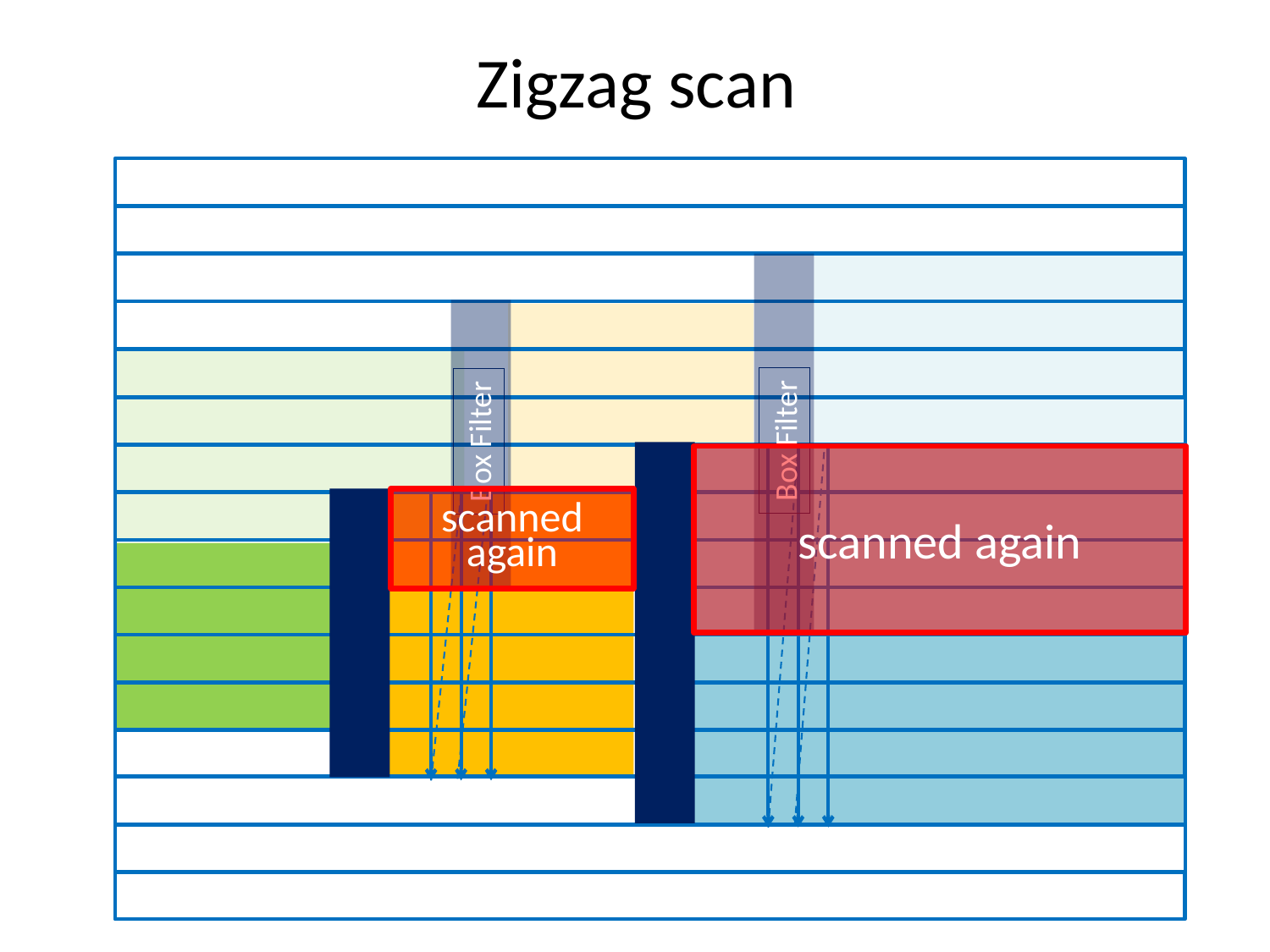

# Zigzag scan

Box Filter
Box Filter

scanned again

scanned again